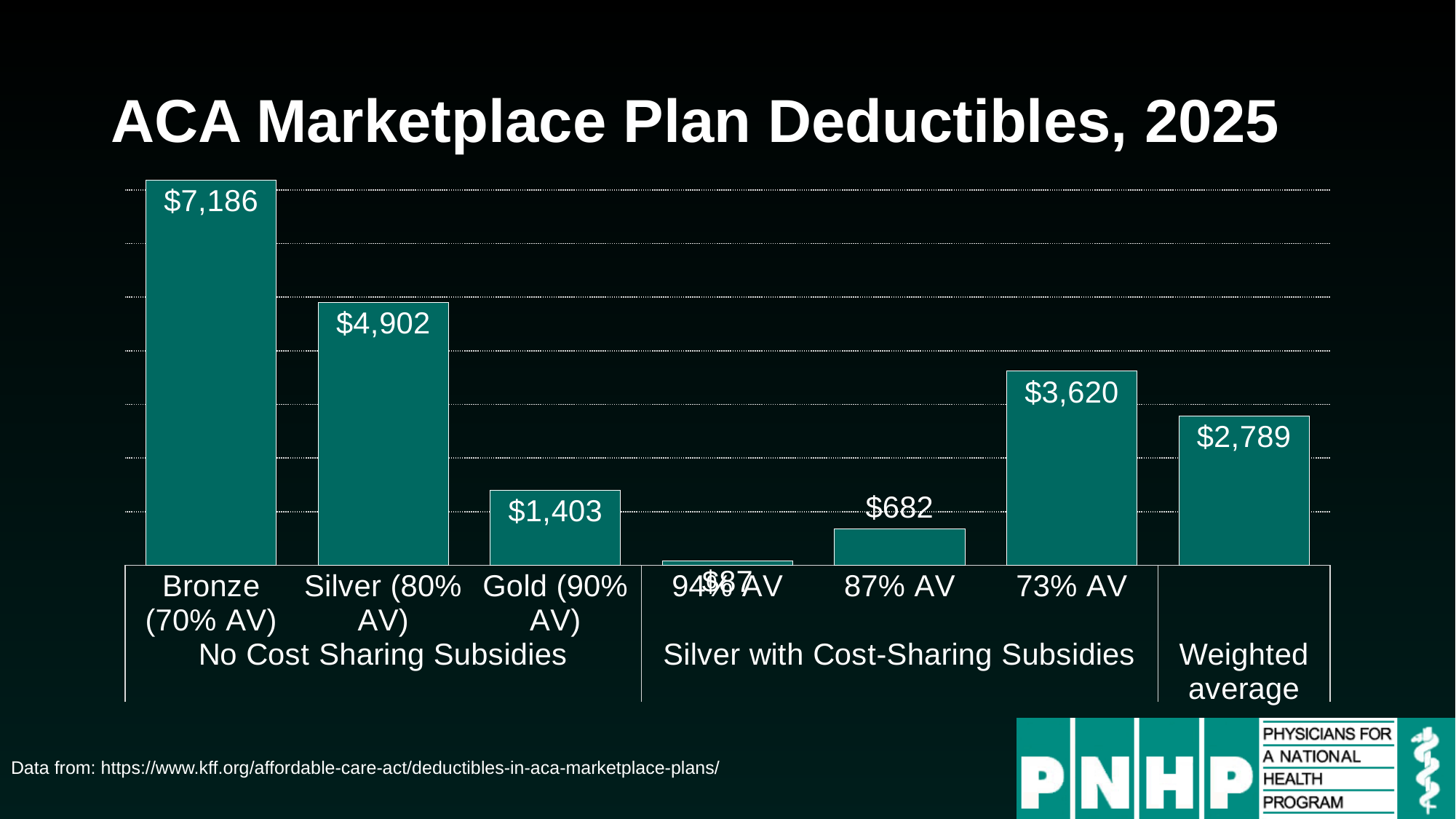

# ACA Marketplace Plan Deductibles, 2025

### Chart

| Category |  |
|---|---|
| Bronze (70% AV) | 7186.0 |
| Silver (80% AV) | 4902.0 |
| Gold (90% AV) | 1403.0 |
| 94% AV | 87.0 |
| 87% AV | 682.0 |
| 73% AV | 3620.0 |
|  | 2789.0 |
Data from: https://www.kff.org/affordable-care-act/deductibles-in-aca-marketplace-plans/